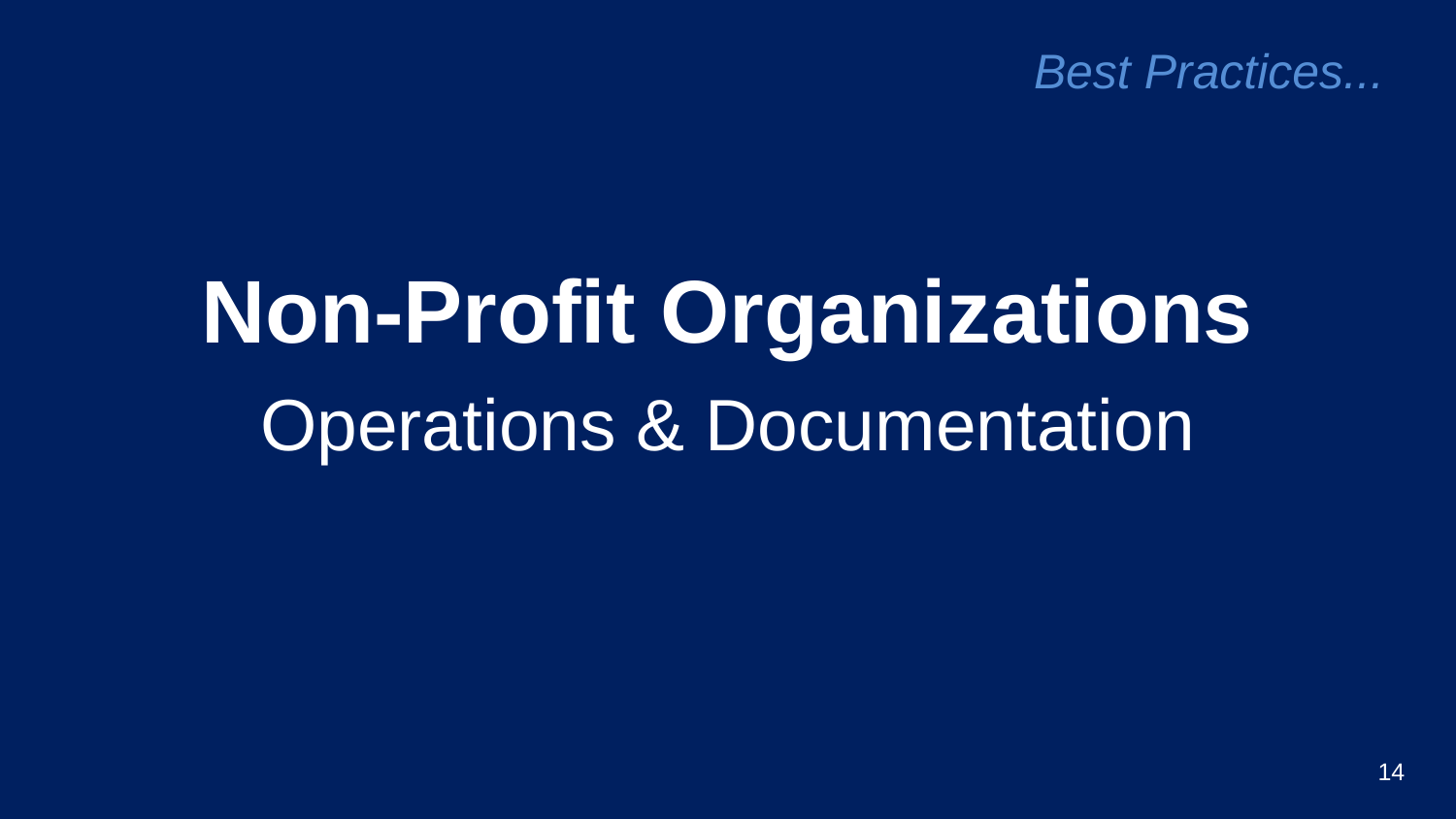

# Best Practices...
Non-Profit Organizations
Operations & Documentation
14